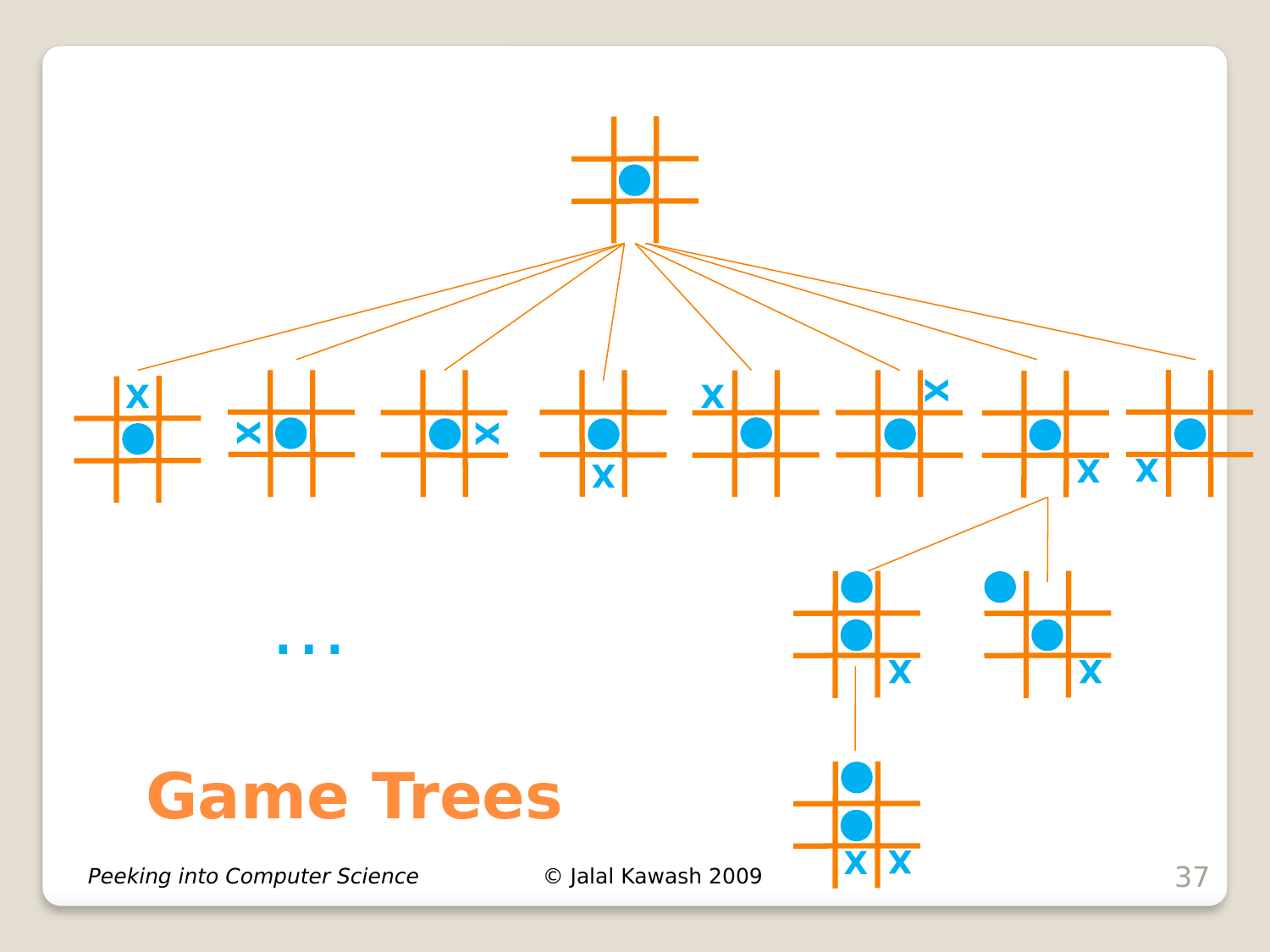

X

X

X

X

X

X

X

X

…
X

X

Game Trees
X

X
37